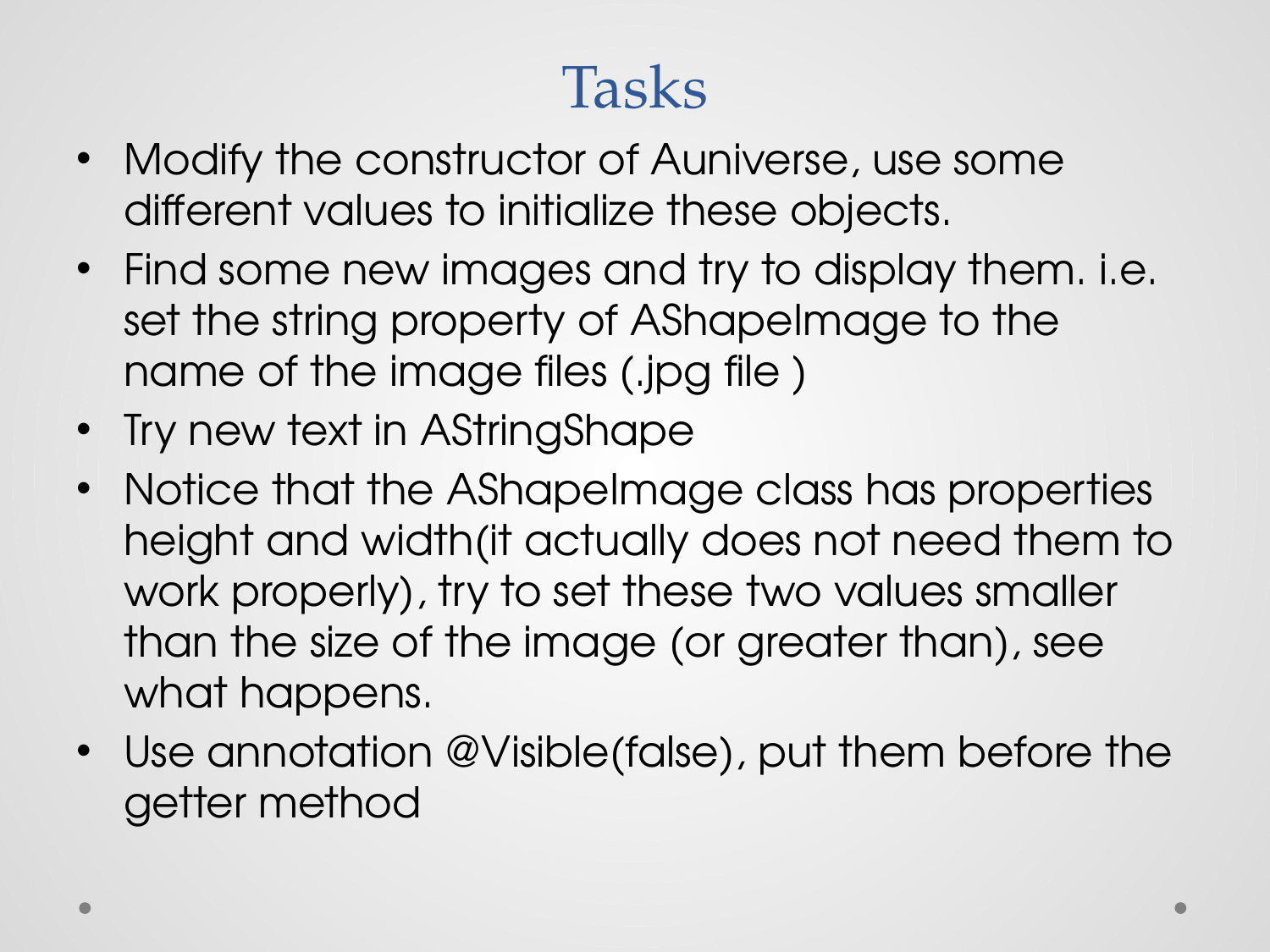

# Tasks
Modify the constructor of Auniverse, use some different values to initialize these objects.
Find some new images and try to display them. i.e. set the string property of AShapeImage to the name of the image files (.jpg file )
Try new text in AStringShape
Notice that the AShapeImage class has properties height and width(it actually does not need them to work properly), try to set these two values smaller than the size of the image (or greater than), see what happens.
Use annotation @Visible(false), put them before the getter method